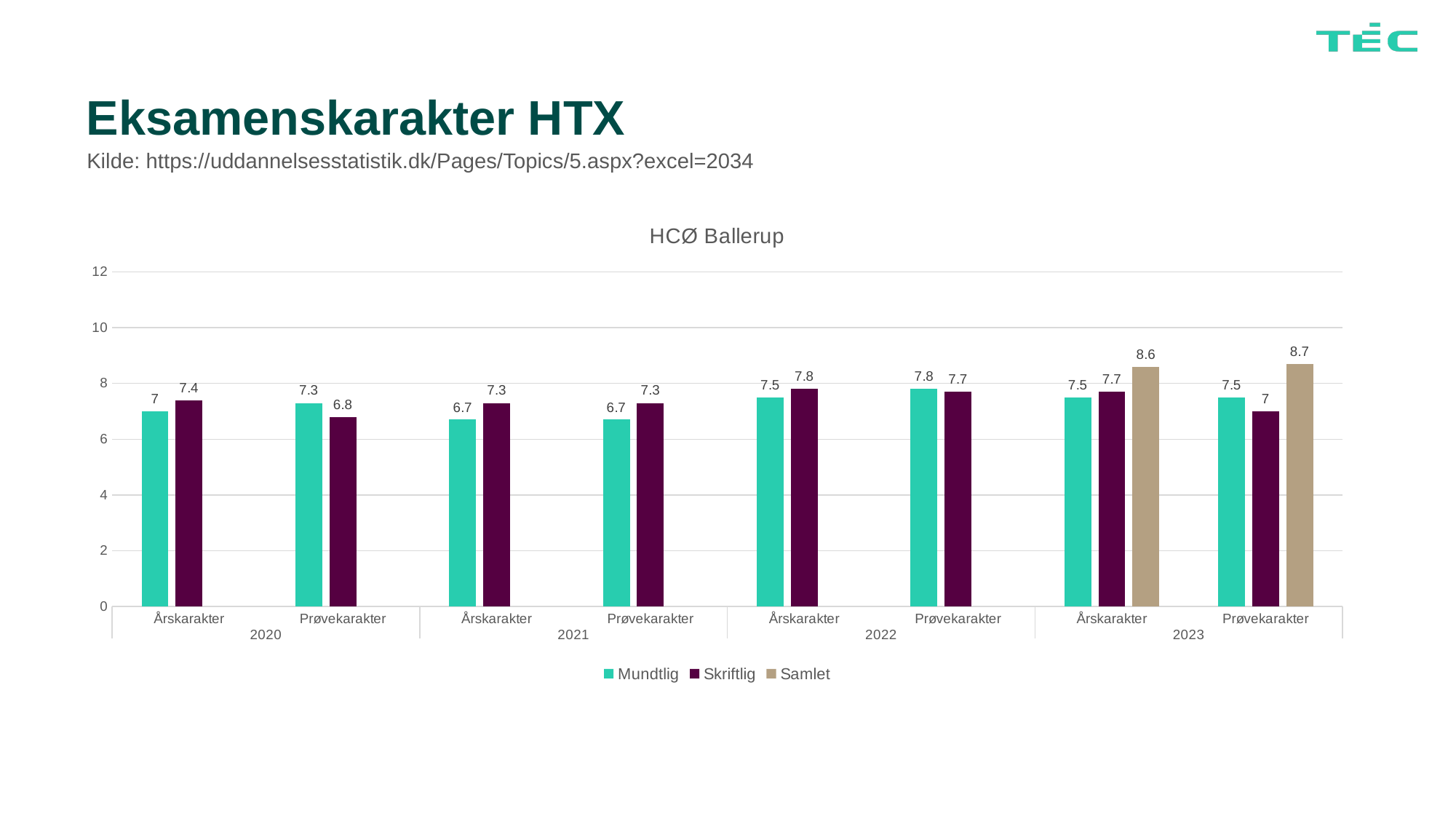

# Eksamenskarakter HTX
Kilde: https://uddannelsesstatistik.dk/Pages/Topics/5.aspx?excel=2034

### Chart: HCØ Ballerup

| Category | Mundtlig | Skriftlig | Samlet |
|---|---|---|---|
| Årskarakter | 7.0 | 7.4 | None |
| Prøvekarakter | 7.3 | 6.8 | None |
| Årskarakter | 6.7 | 7.3 | None |
| Prøvekarakter | 6.7 | 7.3 | None |
| Årskarakter | 7.5 | 7.8 | None |
| Prøvekarakter | 7.8 | 7.7 | None |
| Årskarakter | 7.5 | 7.7 | 8.6 |
| Prøvekarakter | 7.5 | 7.0 | 8.7 |